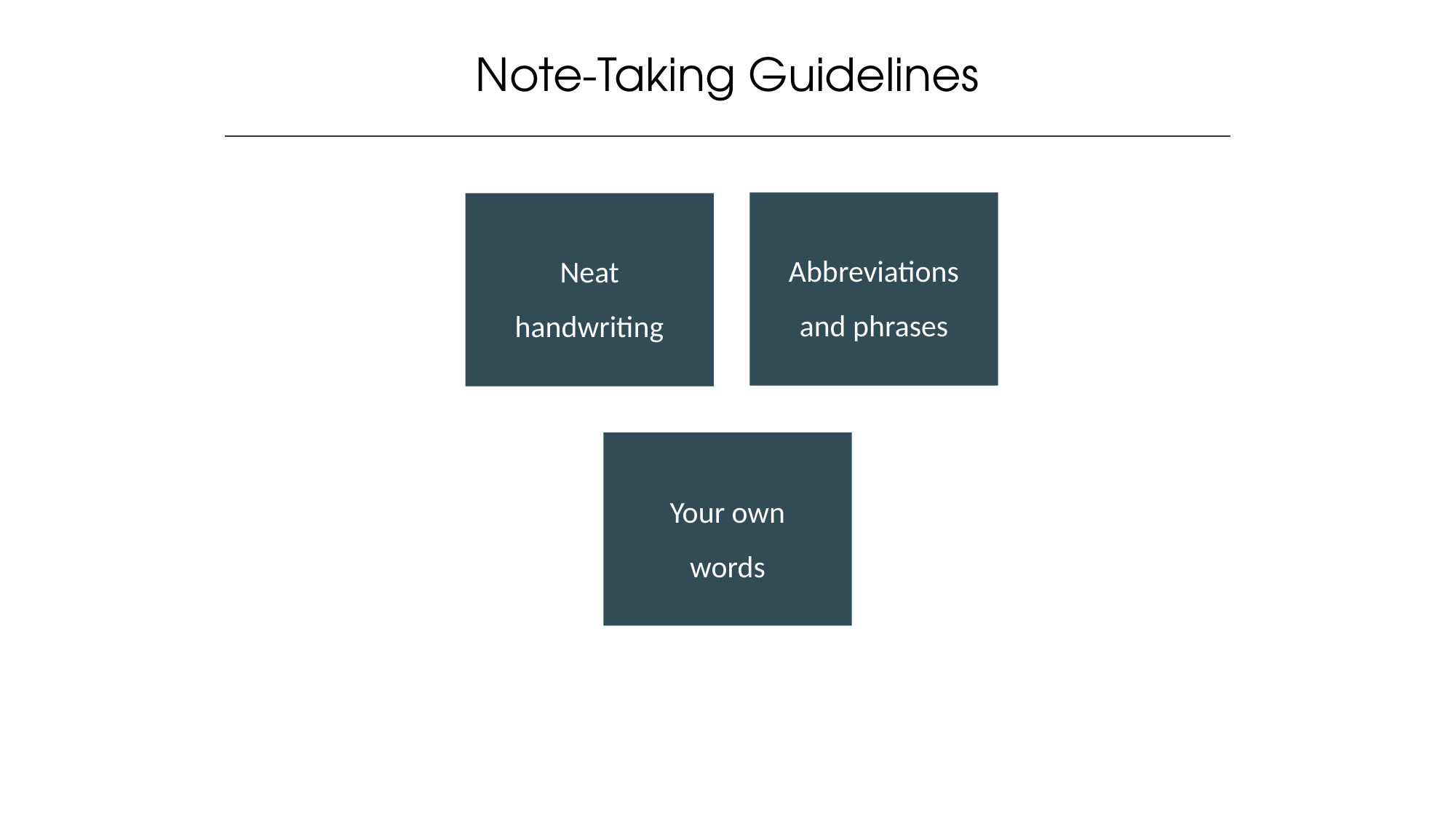

Note-Taking Guidelines

Abbreviations and phrases

Neat handwriting

Your own words